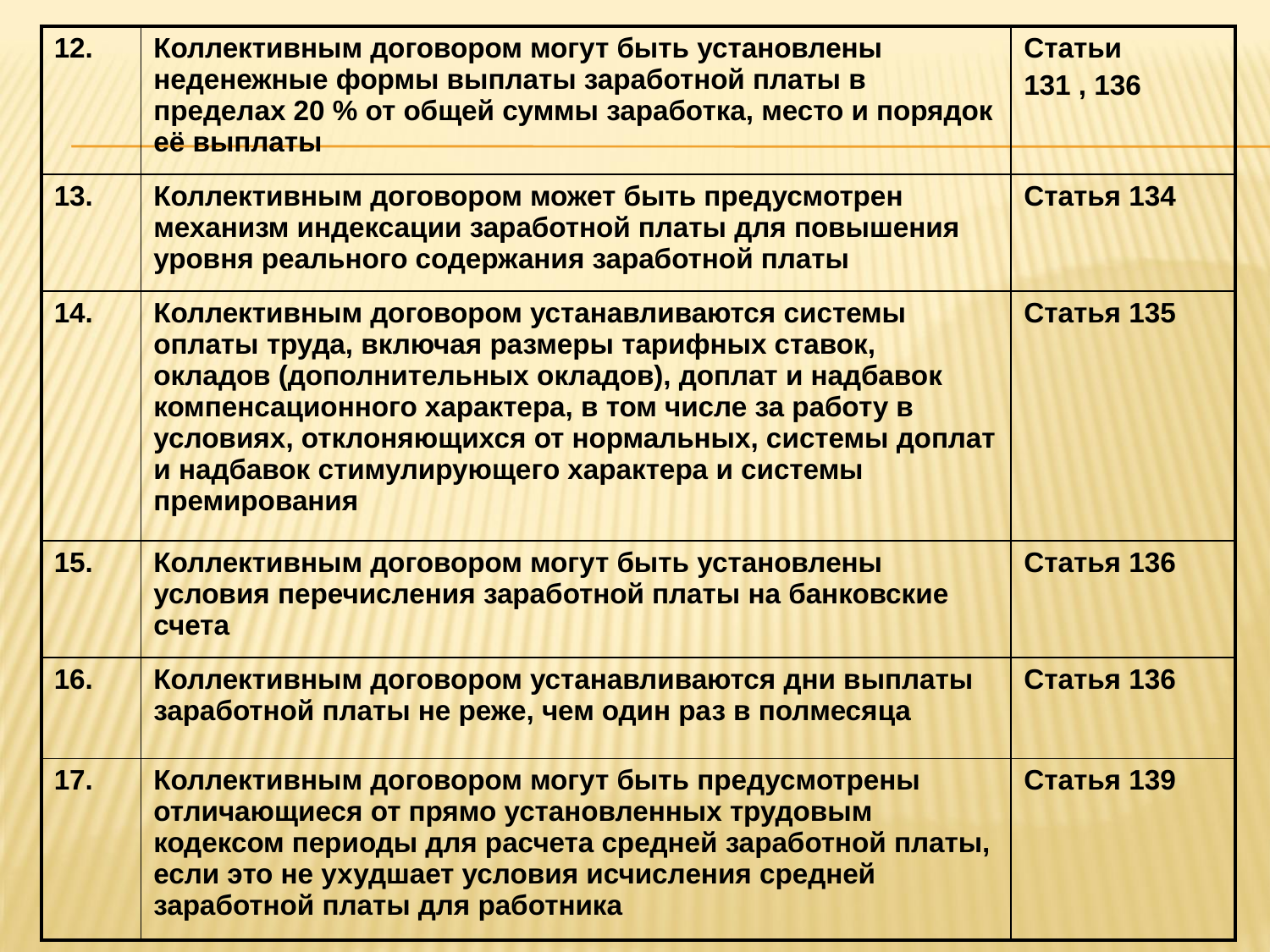

| 12. | Коллективным договором могут быть установлены неденежные формы выплаты заработной платы в пределах 20 % от общей суммы заработка, место и порядок её выплаты | Статьи 131 , 136 |
| --- | --- | --- |
| 13. | Коллективным договором может быть предусмотрен механизм индексации заработной платы для повышения уровня реального содержания заработной платы | Статья 134 |
| 14. | Коллективным договором устанавливаются системы оплаты труда, включая размеры тарифных ставок, окладов (дополнительных окладов), доплат и надбавок компенсационного характера, в том числе за работу в условиях, отклоняющихся от нормальных, системы доплат и надбавок стимулирующего характера и системы премирования | Статья 135 |
| 15. | Коллективным договором могут быть установлены условия перечисления заработной платы на банковские счета | Статья 136 |
| 16. | Коллективным договором устанавливаются дни выплаты заработной платы не реже, чем один раз в полмесяца | Статья 136 |
| 17. | Коллективным договором могут быть предусмотрены отличающиеся от прямо установленных трудовым кодексом периоды для расчета средней заработной платы, если это не ухудшает условия исчисления средней заработной платы для работника | Статья 139 |